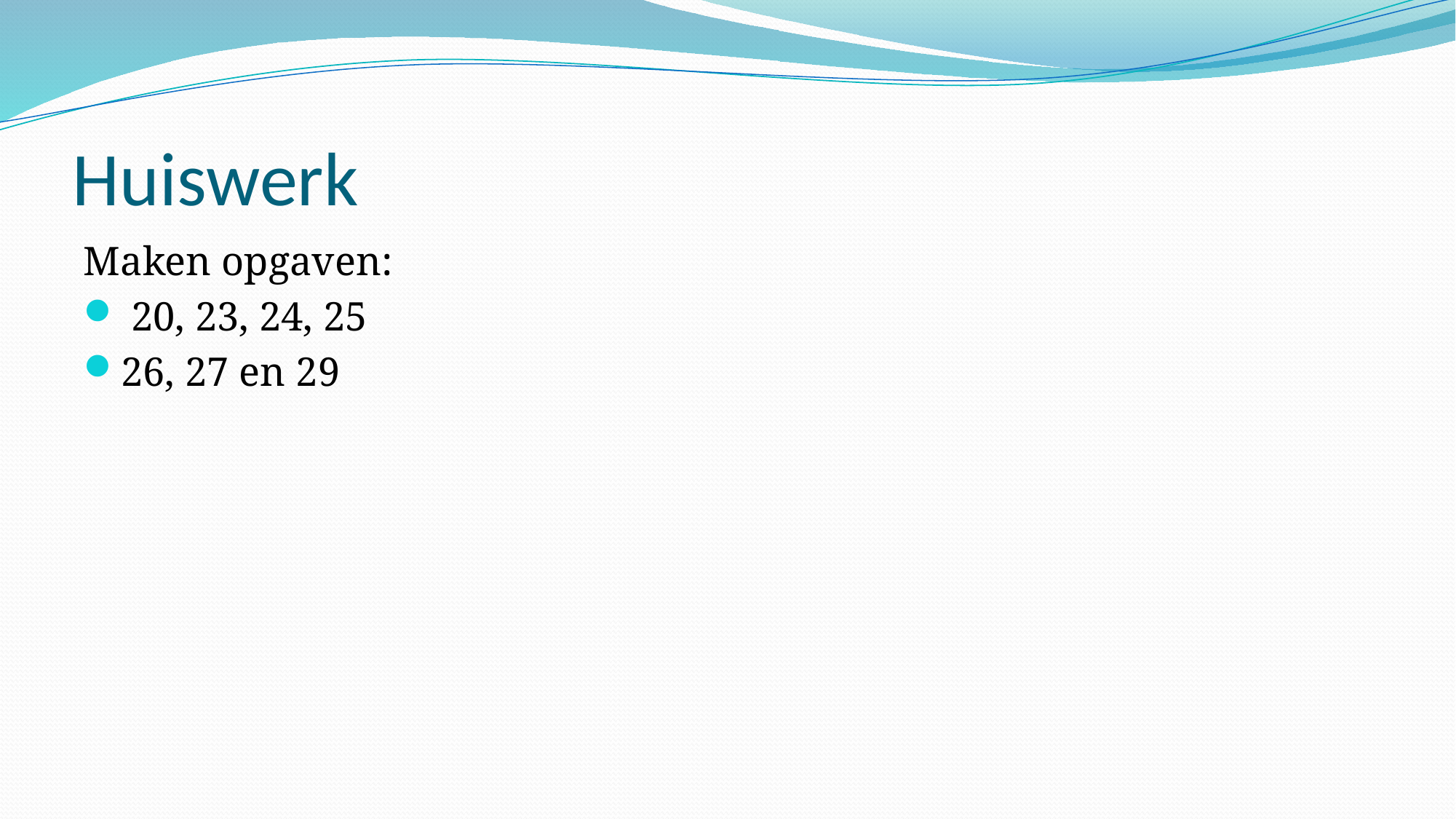

# Huiswerk
Maken opgaven:
 20, 23, 24, 25
26, 27 en 29